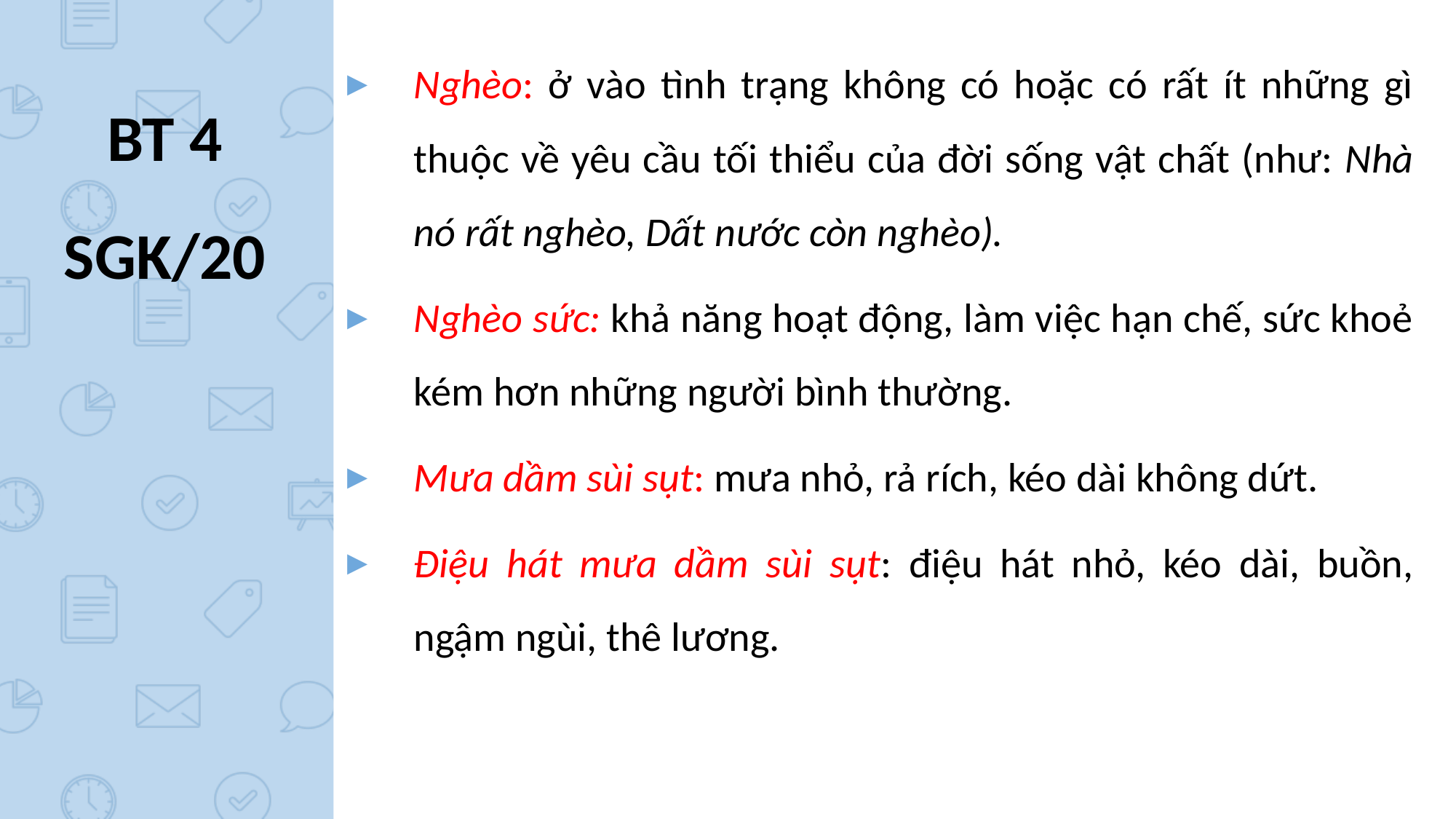

Nghèo: ở vào tình trạng không có hoặc có rất ít những gì thuộc về yêu cầu tối thiểu của đời sống vật chất (như: Nhà nó rất nghèo, Dất nước còn nghèo).
Nghèo sức: khả năng hoạt động, làm việc hạn chế, sức khoẻ kém hơn những người bình thường.
Mưa dầm sùi sụt: mưa nhỏ, rả rích, kéo dài không dứt.
Điệu hát mưa dầm sùi sụt: điệu hát nhỏ, kéo dài, buồn, ngậm ngùi, thê lương.
# BT 4 SGK/20